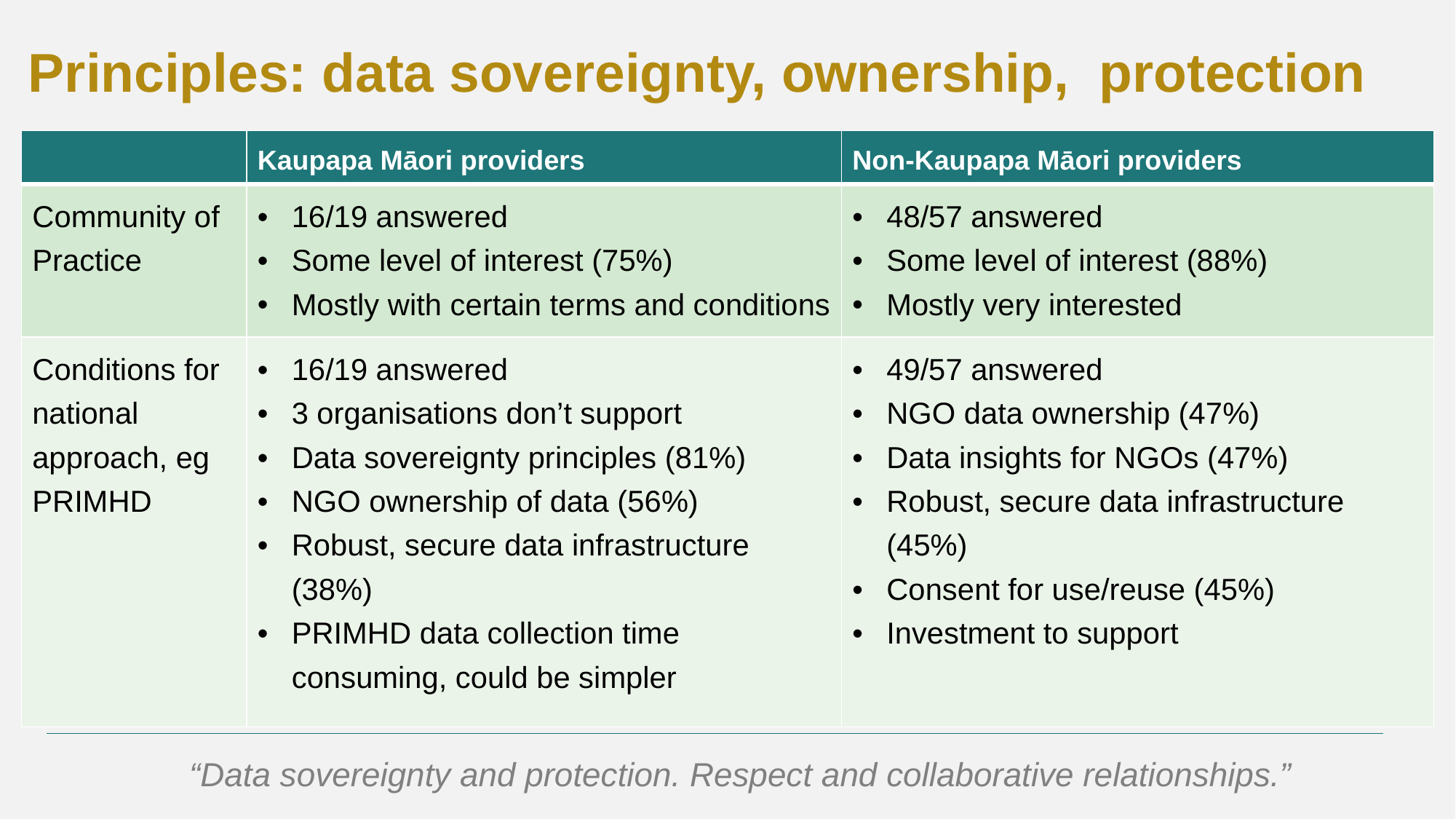

# Principles: data sovereignty, ownership,  protection
|  | Kaupapa Māori providers | Non-Kaupapa Māori providers |
| --- | --- | --- |
| Community of Practice | 16/19 answered Some level of interest (75%) Mostly with certain terms and conditions | 48/57 answered Some level of interest (88%) Mostly very interested |
| Conditions for national approach, eg PRIMHD | 16/19 answered 3 organisations don’t support Data sovereignty principles (81%) NGO ownership of data (56%) Robust, secure data infrastructure (38%) PRIMHD data collection time consuming, could be simpler | 49/57 answered NGO data ownership (47%) Data insights for NGOs (47%) Robust, secure data infrastructure (45%) Consent for use/reuse (45%) Investment to support |
“Data sovereignty and protection. Respect and collaborative relationships.”